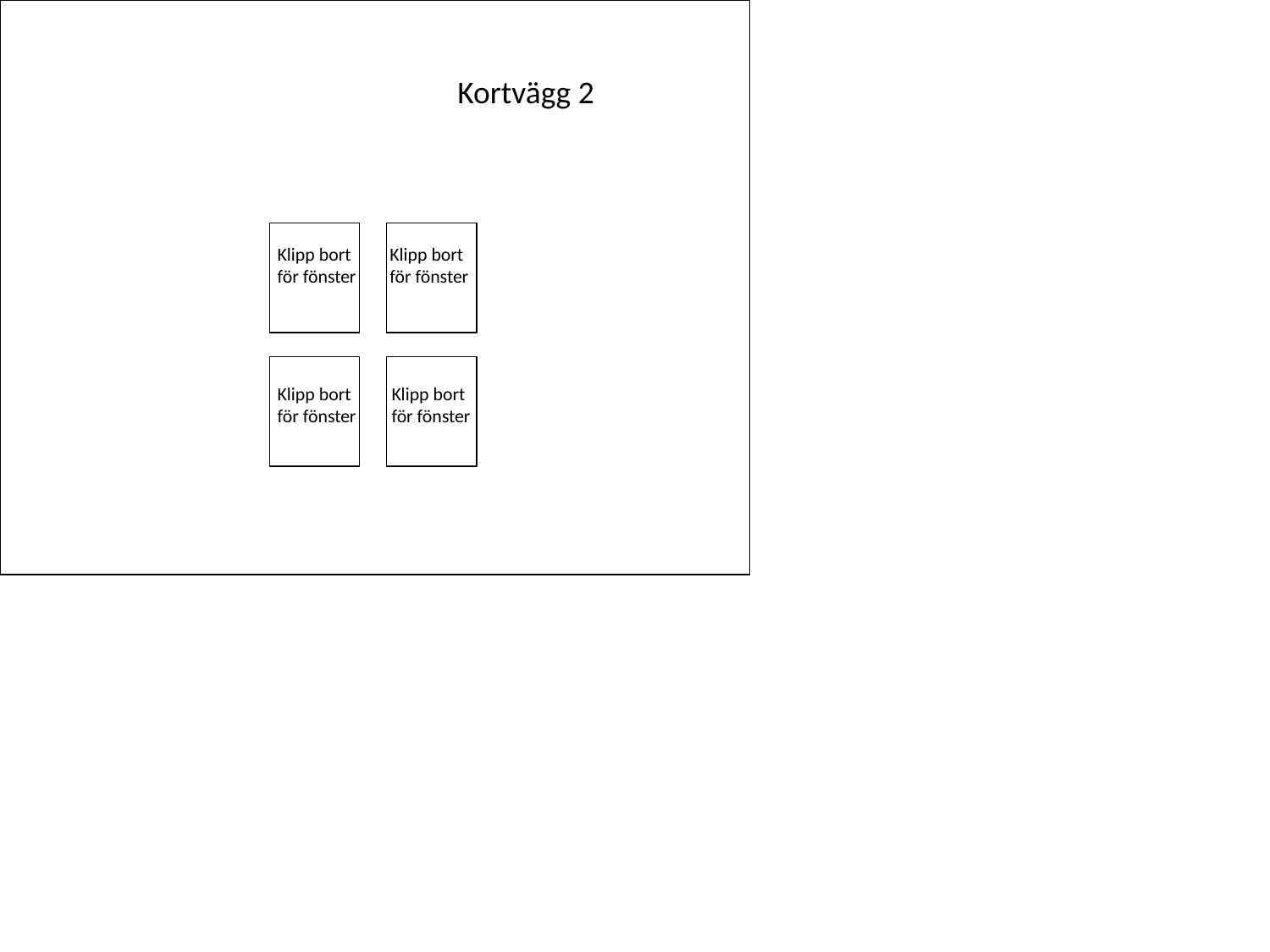

Kortvägg 2

Klipp bort för fönster
Klipp bort för fönster
Klipp bort för fönster
Klipp bort för fönster